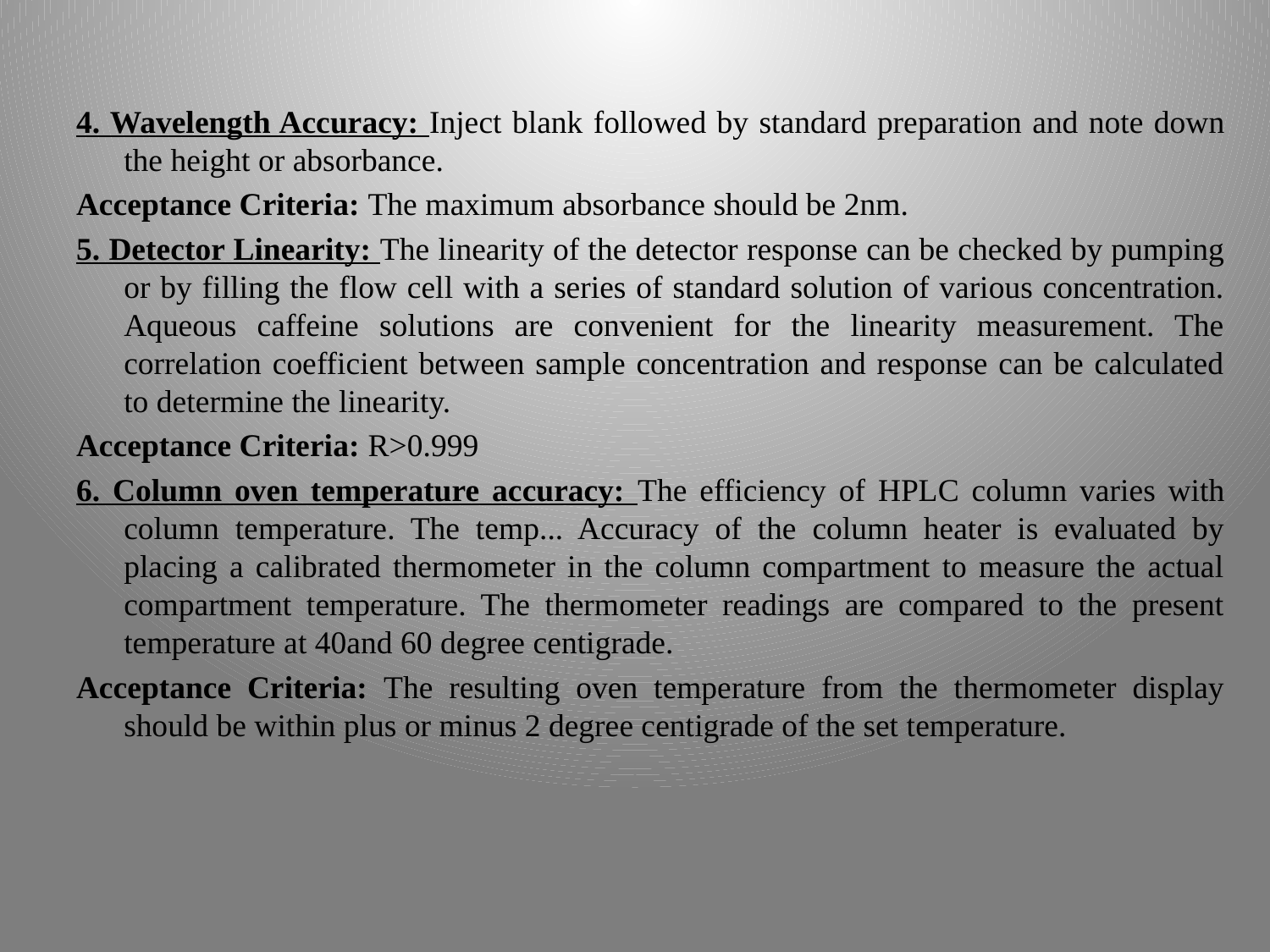

4. Wavelength Accuracy: Inject blank followed by standard preparation and note down the height or absorbance.
Acceptance Criteria: The maximum absorbance should be 2nm.
5. Detector Linearity: The linearity of the detector response can be checked by pumping or by filling the flow cell with a series of standard solution of various concentration. Aqueous caffeine solutions are convenient for the linearity measurement. The correlation coefficient between sample concentration and response can be calculated to determine the linearity.
Acceptance Criteria: R>0.999
6. Column oven temperature accuracy: The efficiency of HPLC column varies with column temperature. The temp... Accuracy of the column heater is evaluated by placing a calibrated thermometer in the column compartment to measure the actual compartment temperature. The thermometer readings are compared to the present temperature at 40and 60 degree centigrade.
Acceptance Criteria: The resulting oven temperature from the thermometer display should be within plus or minus 2 degree centigrade of the set temperature.